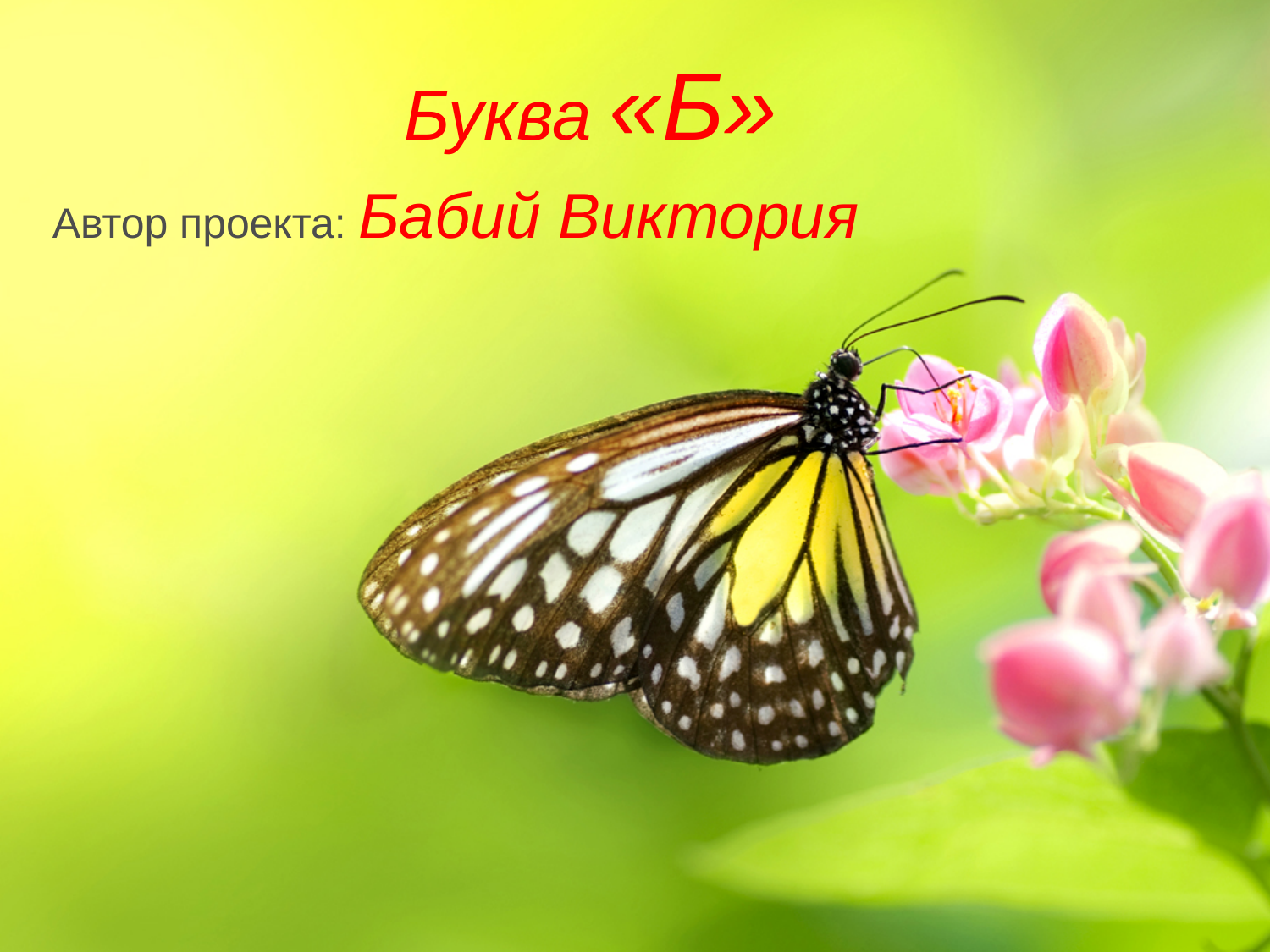

# Буква «Б»
Автор проекта: Бабий Виктория